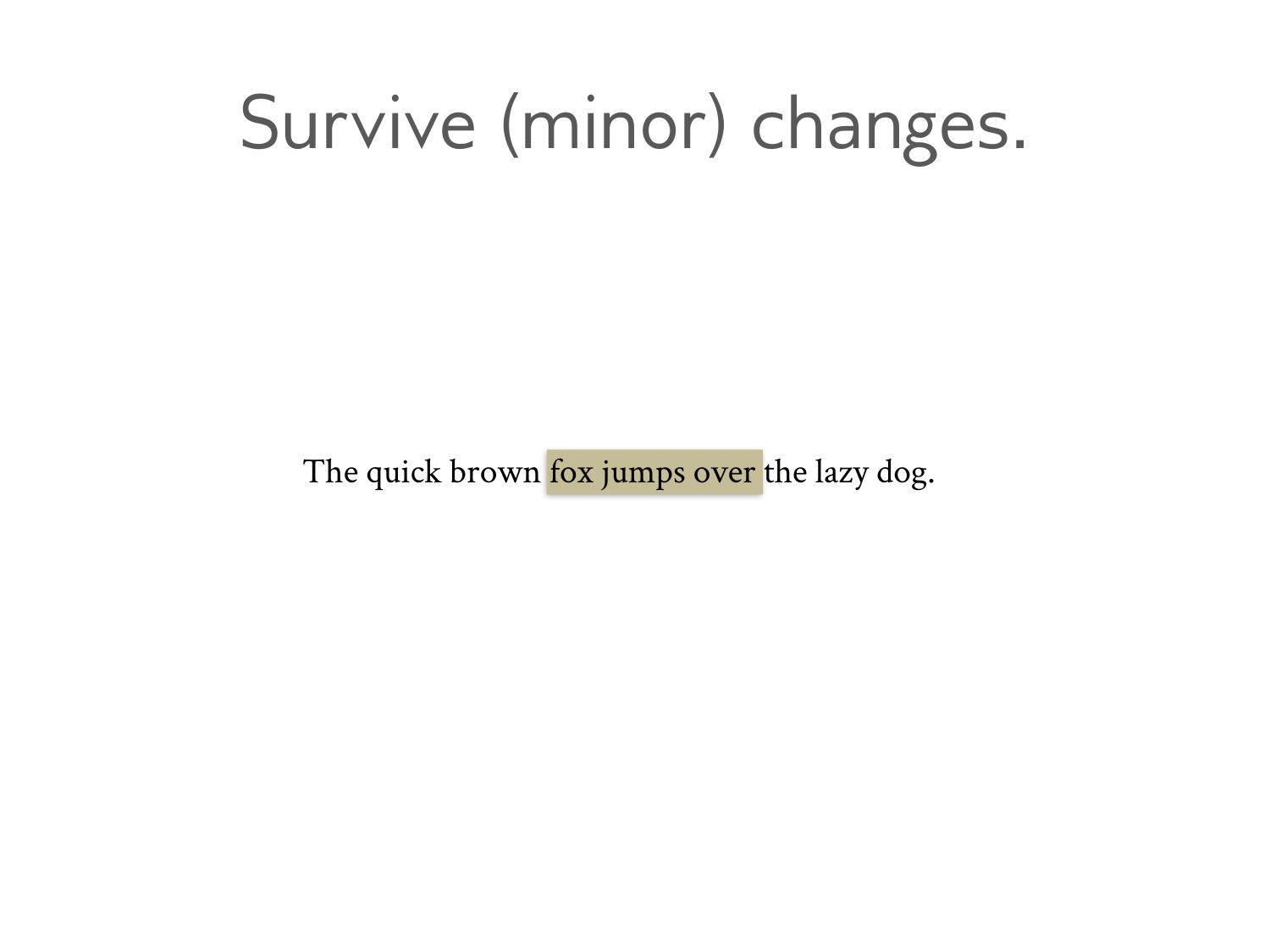

# Survive (minor) changes.
The quick brown fox jumps over the lazy dog.